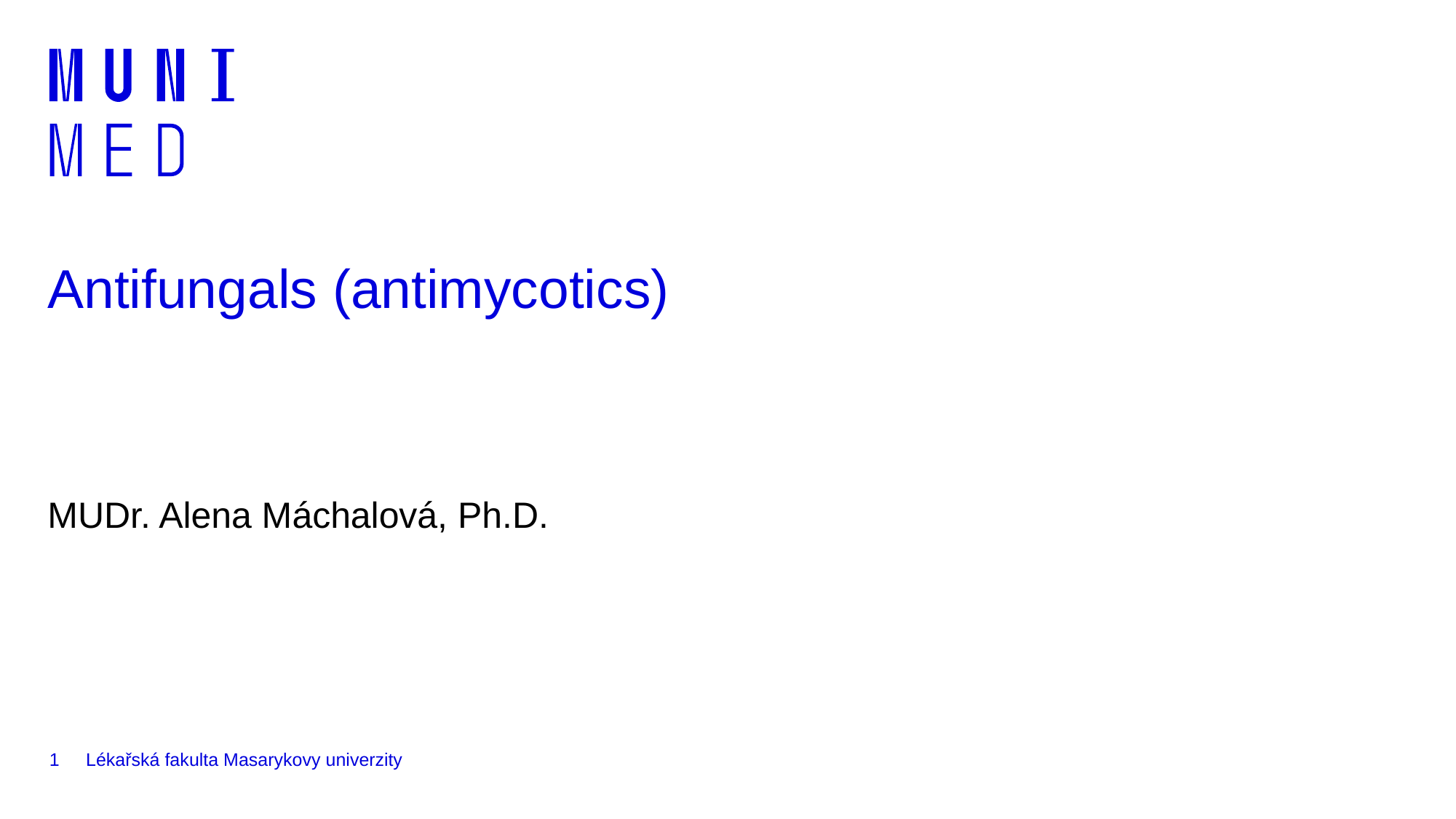

# Antifungals (antimycotics)
MUDr. Alena Máchalová, Ph.D.
1
Lékařská fakulta Masarykovy univerzity